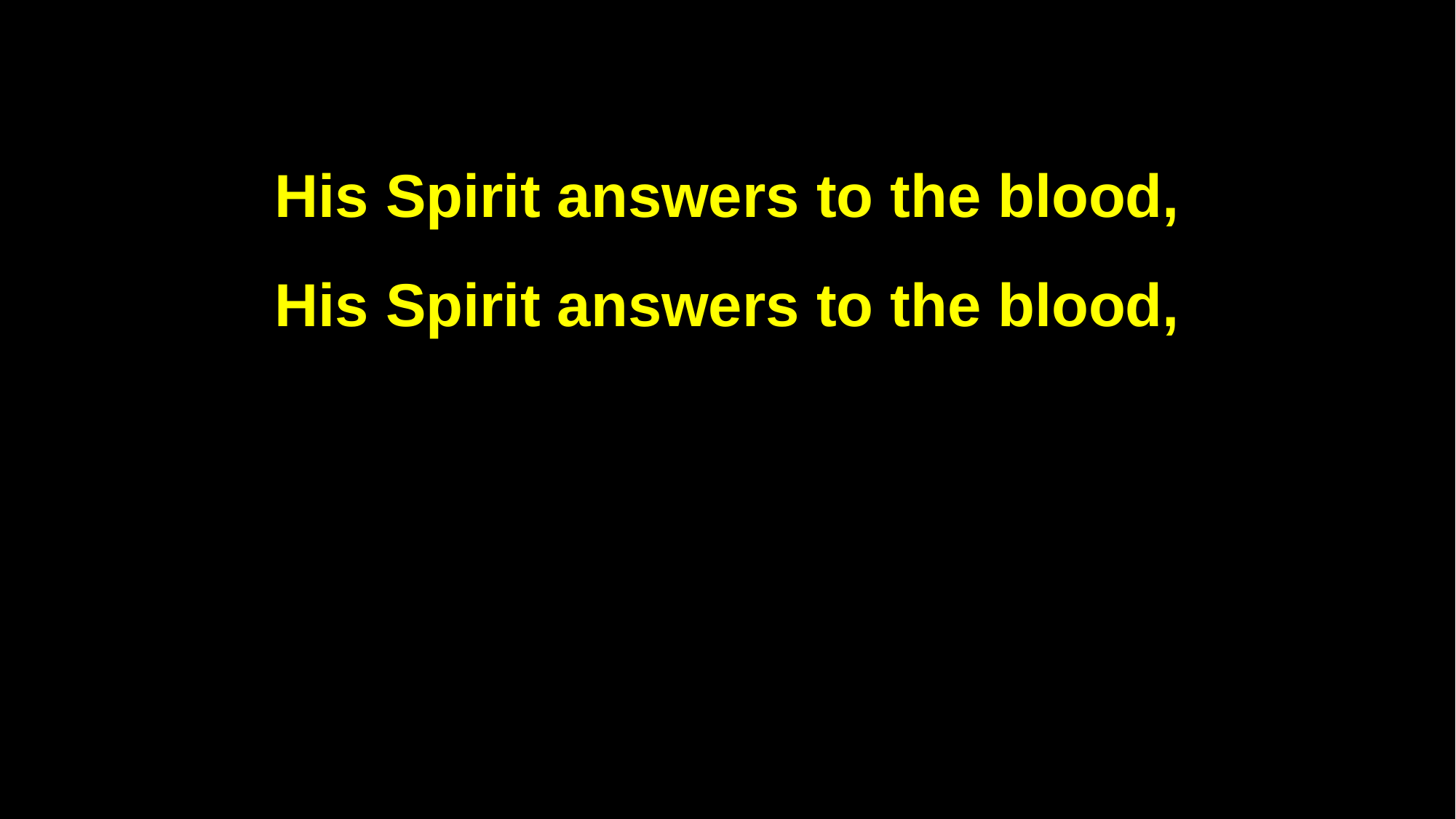

His Spirit answers to the blood,
His Spirit answers to the blood,